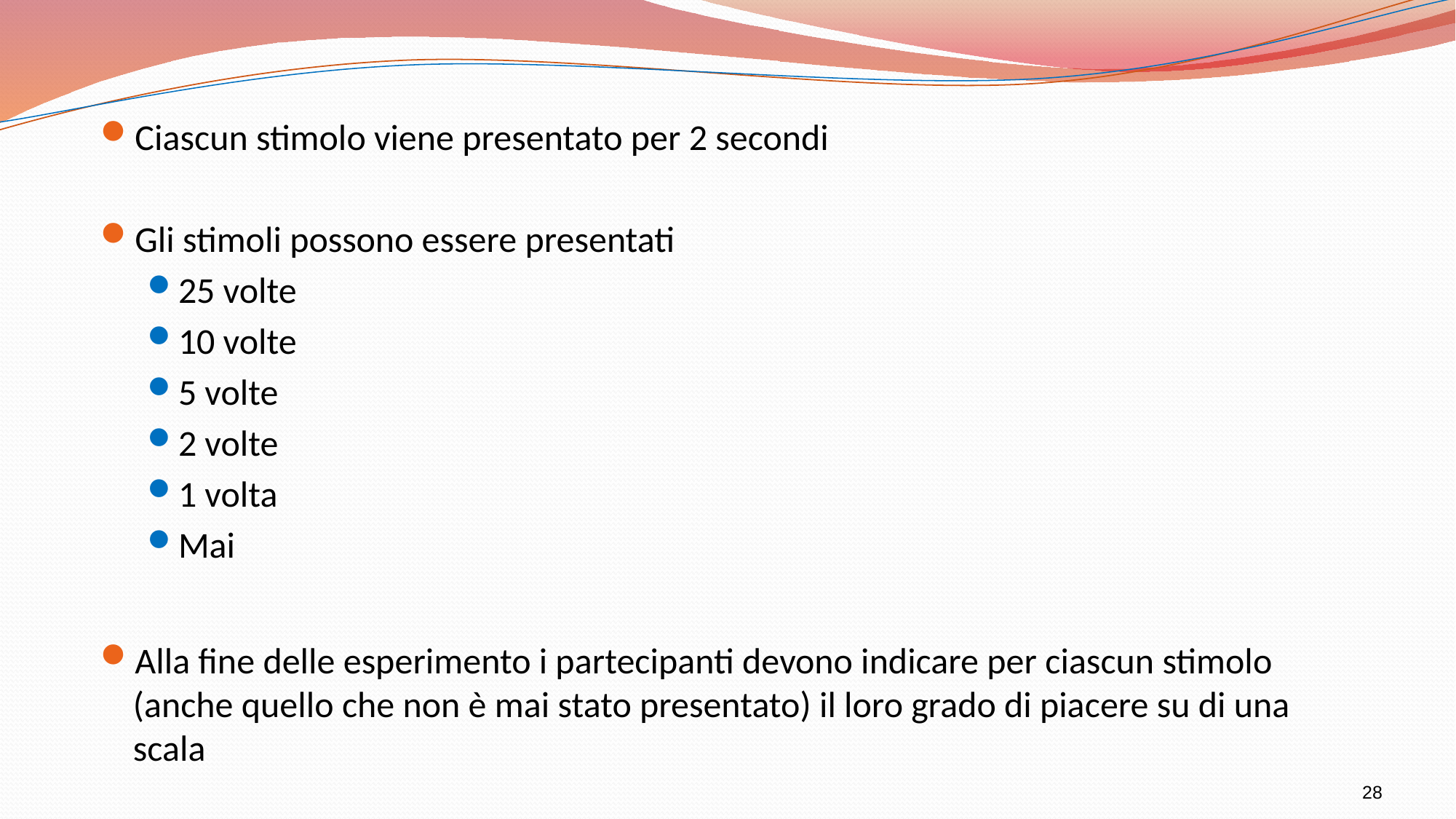

Ciascun stimolo viene presentato per 2 secondi

Gli stimoli possono essere presentati
25 volte
10 volte
5 volte
2 volte
1 volta
Mai

Alla fine delle esperimento i partecipanti devono indicare per ciascun stimolo (anche quello che non è mai stato presentato) il loro grado di piacere su di una scala

28